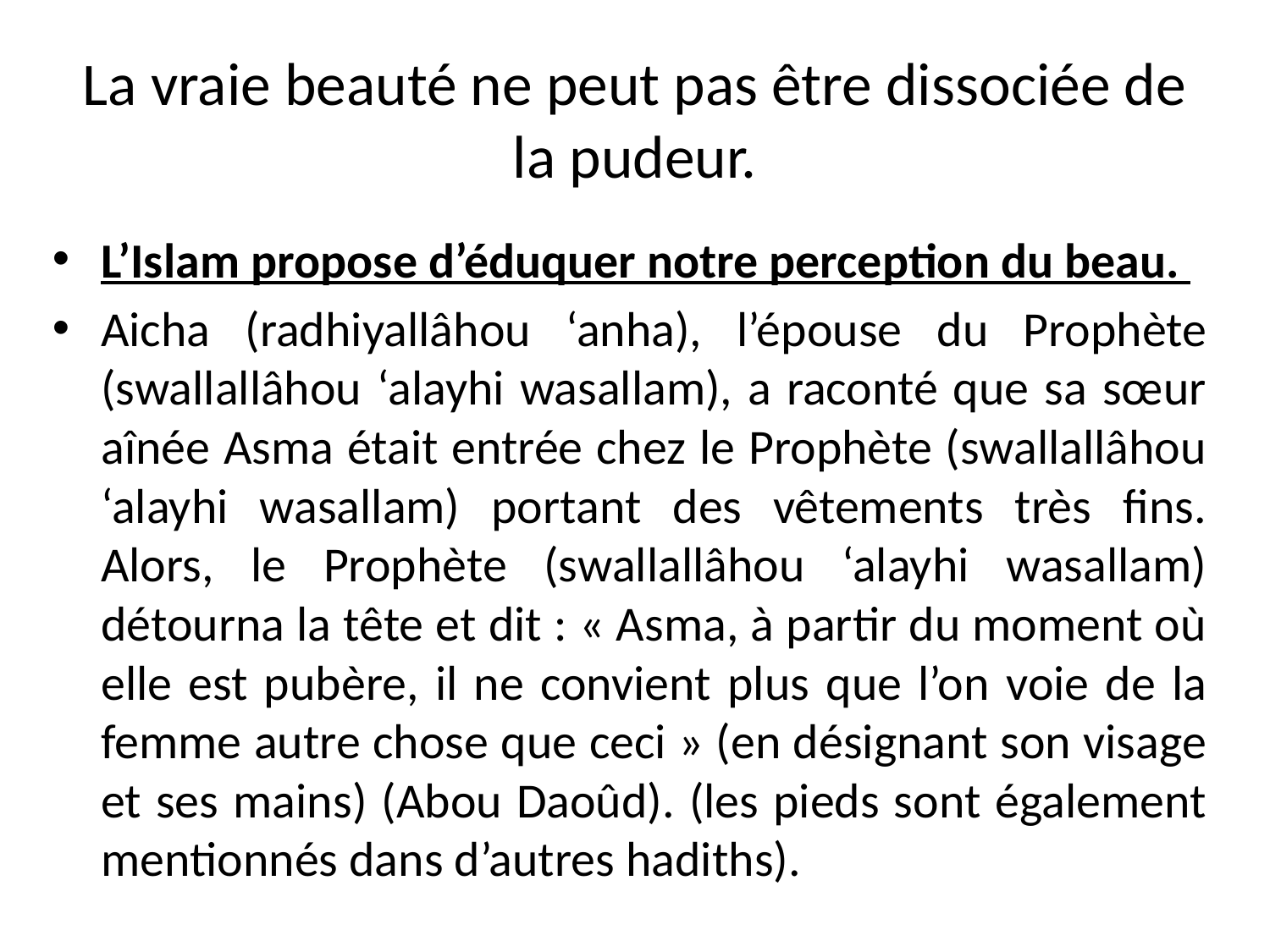

# La vraie beauté ne peut pas être dissociée de la pudeur.
L’Islam propose d’éduquer notre perception du beau.
Aicha (radhiyallâhou ‘anha), l’épouse du Prophète (swallallâhou ‘alayhi wasallam), a raconté que sa sœur aînée Asma était entrée chez le Prophète (swallallâhou ‘alayhi wasallam) portant des vêtements très fins. Alors, le Prophète (swallallâhou ‘alayhi wasallam) détourna la tête et dit : « Asma, à partir du moment où elle est pubère, il ne convient plus que l’on voie de la femme autre chose que ceci » (en désignant son visage et ses mains) (Abou Daoûd). (les pieds sont également mentionnés dans d’autres hadiths).